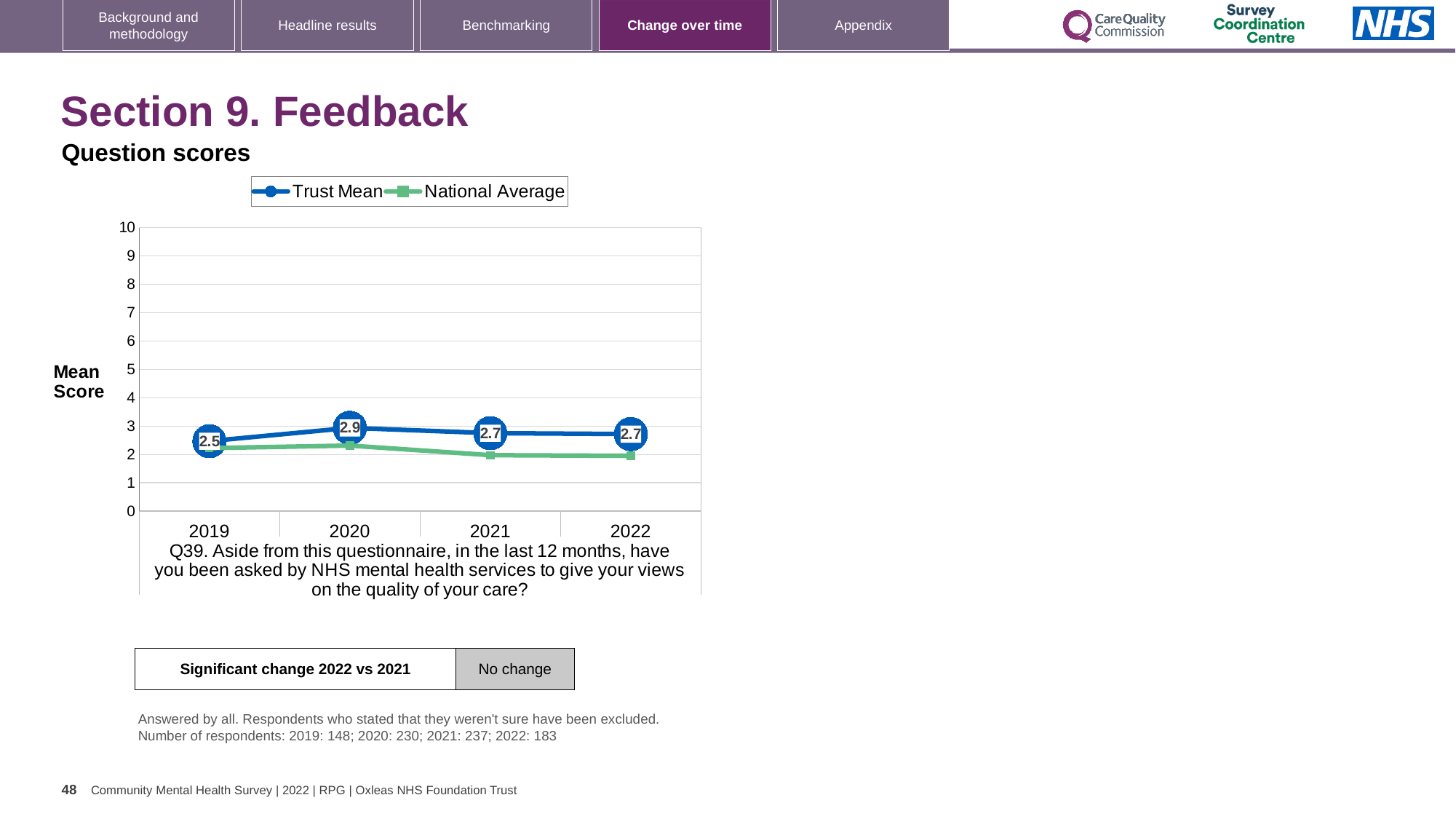

# Section 9. Feedback
Question scores

### Chart

| Category | Trust Mean | National Average |
|---|---|---|
| 2019 | 2.46379333809586 | 2.218479771369157 |
| 2020 | 2.93339360160797 | 2.307892100394533 |
| 2021 | 2.74634883470895 | 1.969790828723815 |
| 2022 | 2.71479234254818 | 1.945637662124198 |
| Significant change 2022 vs 2021 | No change |
| --- | --- |
Answered by all. Respondents who stated that they weren't sure have been excluded.
Number of respondents: 2019: 148; 2020: 230; 2021: 237; 2022: 183
48